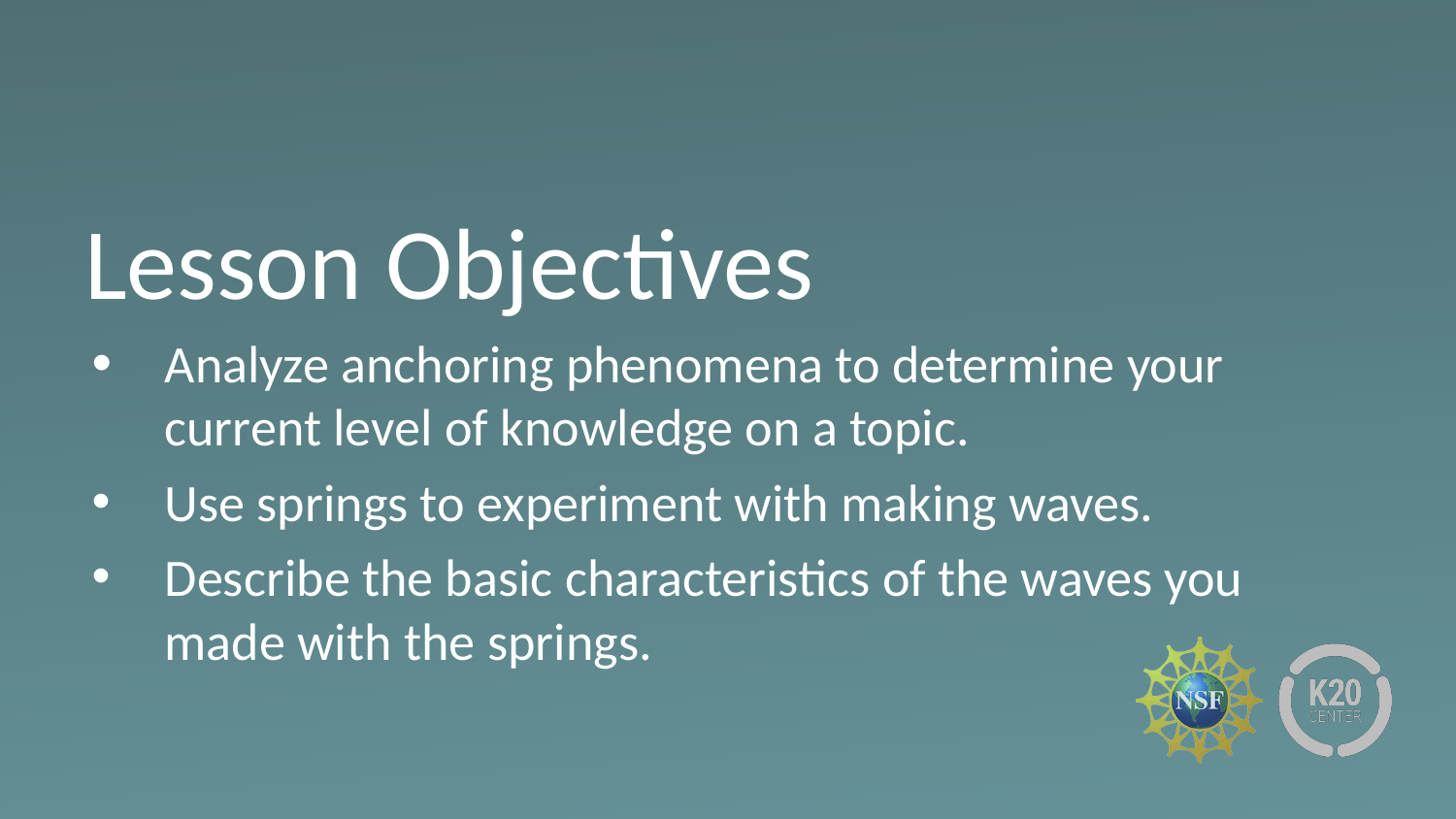

# Lesson Objectives
Analyze anchoring phenomena to determine your current level of knowledge on a topic.
Use springs to experiment with making waves.
Describe the basic characteristics of the waves you made with the springs.